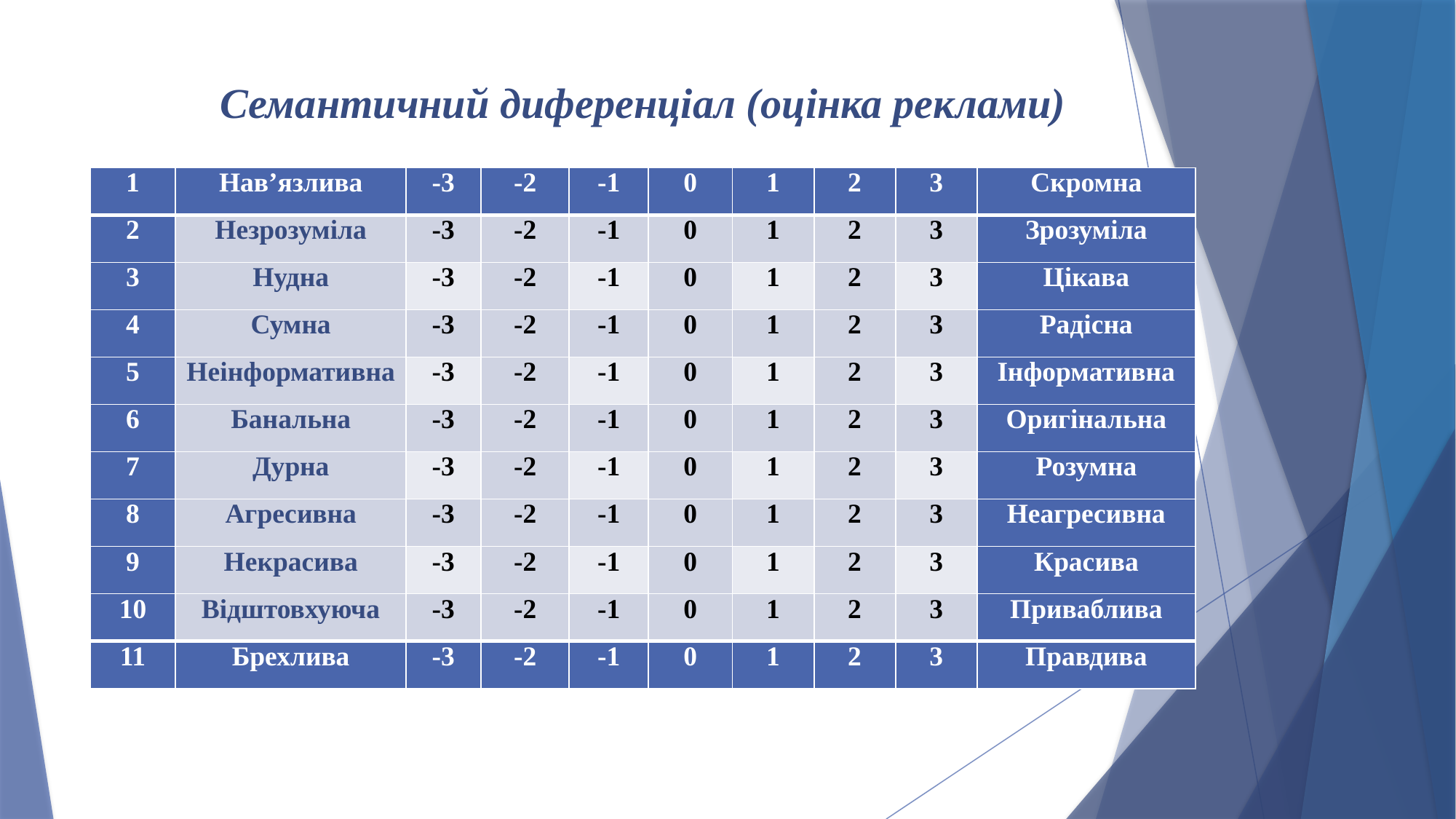

# Семантичний диференціал (оцінка реклами)
| 1 | Нав’язлива | -3 | -2 | -1 | 0 | 1 | 2 | 3 | Скромна |
| --- | --- | --- | --- | --- | --- | --- | --- | --- | --- |
| 2 | Незрозуміла | -3 | -2 | -1 | 0 | 1 | 2 | 3 | Зрозуміла |
| 3 | Нудна | -3 | -2 | -1 | 0 | 1 | 2 | 3 | Цікава |
| 4 | Сумна | -3 | -2 | -1 | 0 | 1 | 2 | 3 | Радісна |
| 5 | Неінформативна | -3 | -2 | -1 | 0 | 1 | 2 | 3 | Інформативна |
| 6 | Банальна | -3 | -2 | -1 | 0 | 1 | 2 | 3 | Оригінальна |
| 7 | Дурна | -3 | -2 | -1 | 0 | 1 | 2 | 3 | Розумна |
| 8 | Агресивна | -3 | -2 | -1 | 0 | 1 | 2 | 3 | Неагресивна |
| 9 | Некрасива | -3 | -2 | -1 | 0 | 1 | 2 | 3 | Красива |
| 10 | Відштовхуюча | -3 | -2 | -1 | 0 | 1 | 2 | 3 | Приваблива |
| 11 | Брехлива | -3 | -2 | -1 | 0 | 1 | 2 | 3 | Правдива |